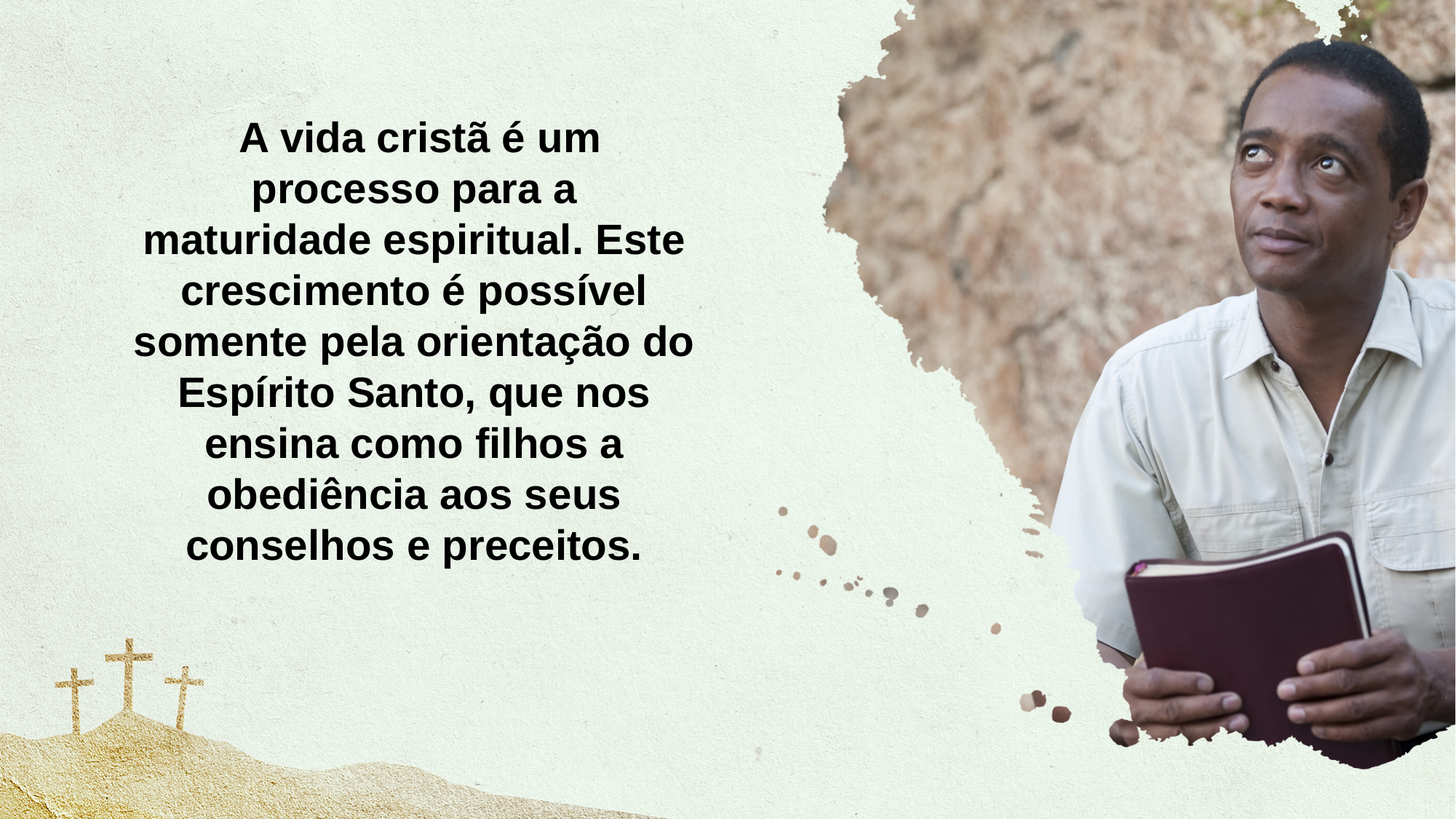

A vida cristã é um processo para a maturidade espiritual. Este crescimento é possível somente pela orientação do Espírito Santo, que nos ensina como filhos a obediência aos seus conselhos e preceitos.